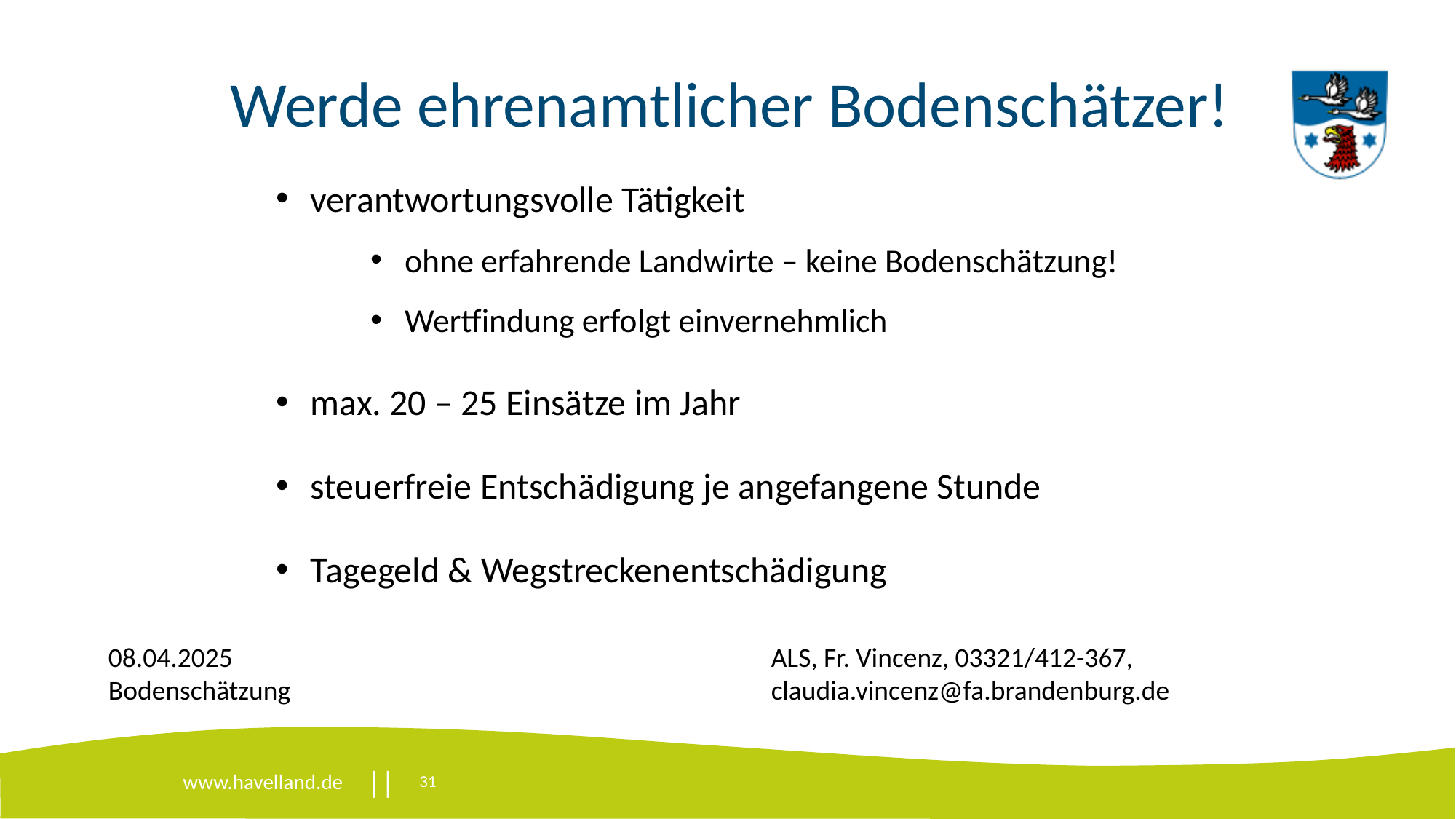

# Werde ehrenamtlicher Bodenschätzer!
verantwortungsvolle Tätigkeit
ohne erfahrende Landwirte – keine Bodenschätzung!
Wertfindung erfolgt einvernehmlich
max. 20 – 25 Einsätze im Jahr
steuerfreie Entschädigung je angefangene Stunde
Tagegeld & Wegstreckenentschädigung
08.04.2025	 Bodenschätzung
ALS, Fr. Vincenz, 03321/412-367, claudia.vincenz@fa.brandenburg.de